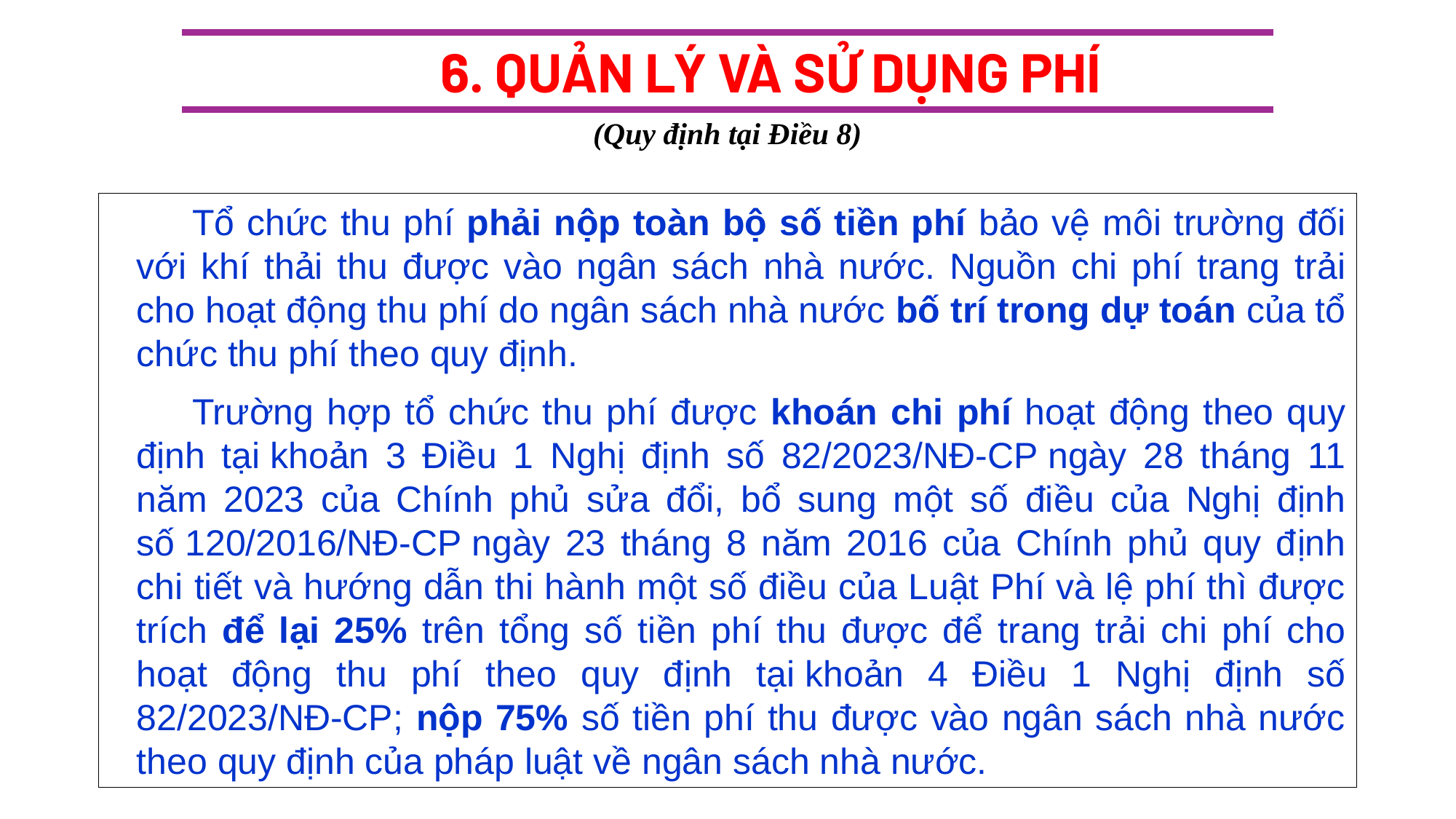

6. QUẢN LÝ VÀ SỬ DỤNG PHÍ
(Quy định tại Điều 8)
Tổ chức thu phí phải nộp toàn bộ số tiền phí bảo vệ môi trường đối với khí thải thu được vào ngân sách nhà nước. Nguồn chi phí trang trải cho hoạt động thu phí do ngân sách nhà nước bố trí trong dự toán của tổ chức thu phí theo quy định.
Trường hợp tổ chức thu phí được khoán chi phí hoạt động theo quy định tại khoản 3 Điều 1 Nghị định số 82/2023/NĐ-CP ngày 28 tháng 11 năm 2023 của Chính phủ sửa đổi, bổ sung một số điều của Nghị định số 120/2016/NĐ-CP ngày 23 tháng 8 năm 2016 của Chính phủ quy định chi tiết và hướng dẫn thi hành một số điều của Luật Phí và lệ phí thì được trích để lại 25% trên tổng số tiền phí thu được để trang trải chi phí cho hoạt động thu phí theo quy định tại khoản 4 Điều 1 Nghị định số 82/2023/NĐ-CP; nộp 75% số tiền phí thu được vào ngân sách nhà nước theo quy định của pháp luật về ngân sách nhà nước.